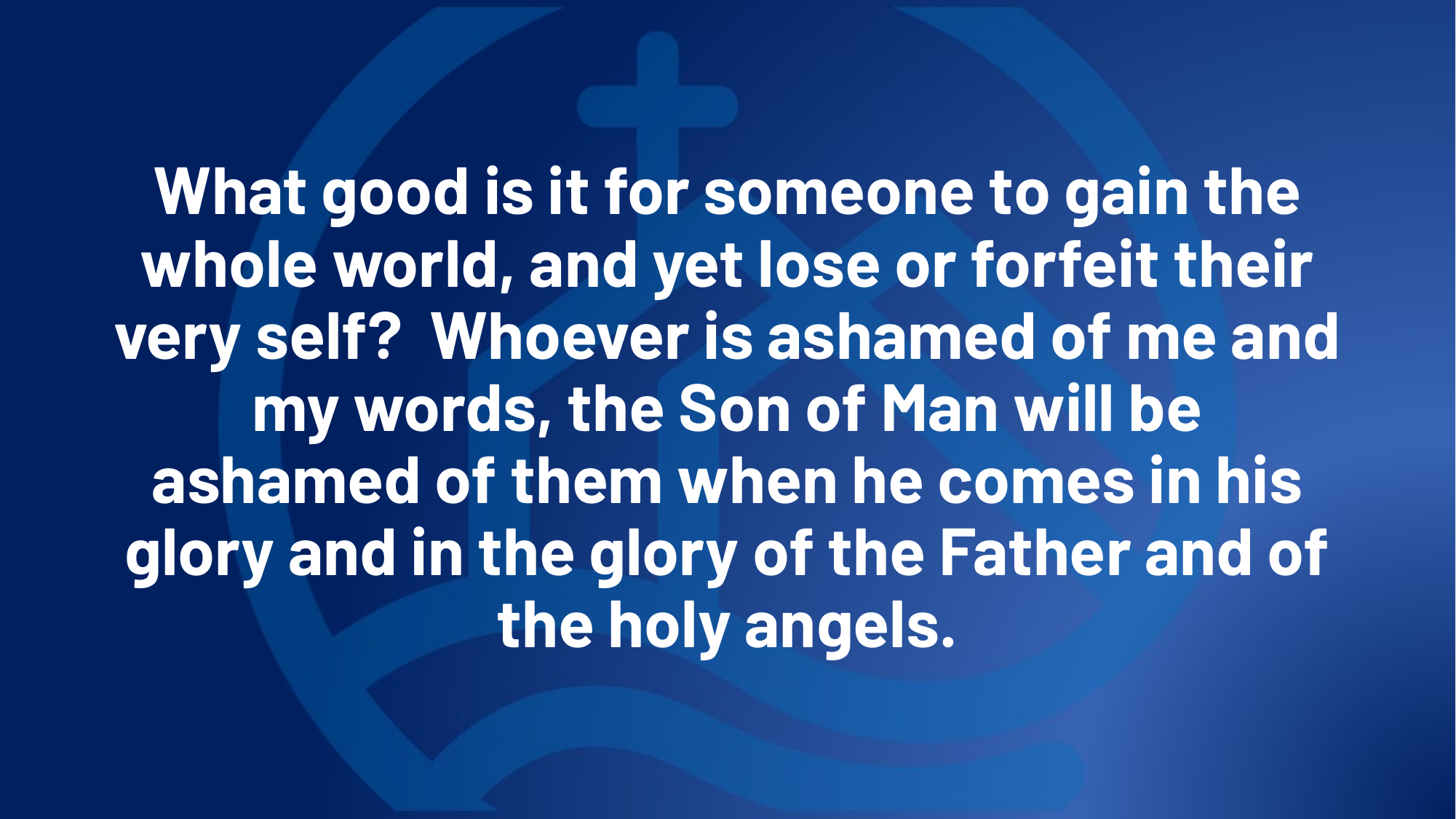

# What good is it for someone to gain the whole world, and yet lose or forfeit their very self?  Whoever is ashamed of me and my words, the Son of Man will be ashamed of them when he comes in his glory and in the glory of the Father and of the holy angels.